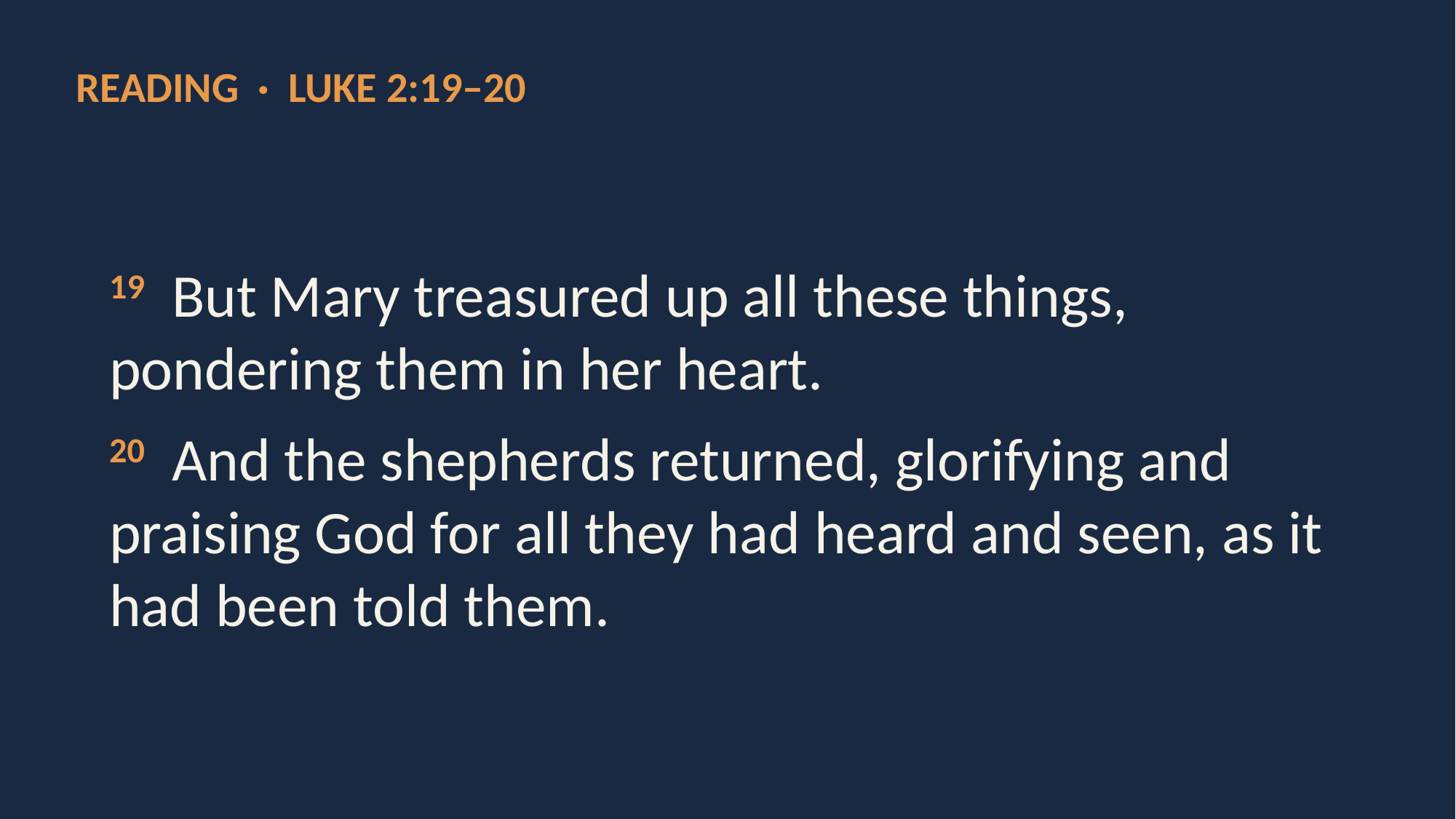

READING  ·  LUKE 2:19–20
19  But Mary treasured up all these things, pondering them in her heart.
20  And the shepherds returned, glorifying and praising God for all they had heard and seen, as it had been told them.